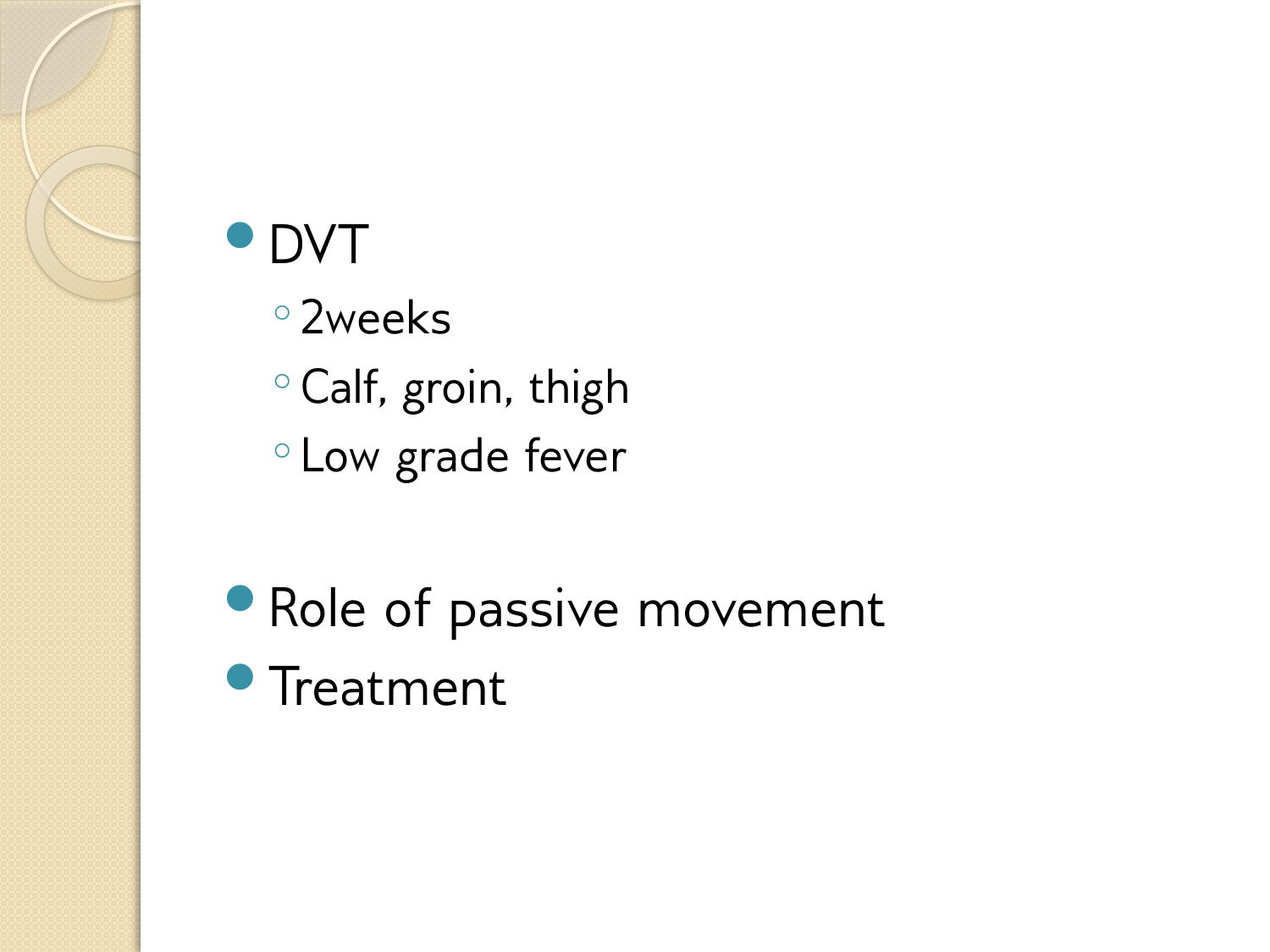

DVT
2weeks
Calf, groin, thigh
Low grade fever

Role of passive movement
Treatment